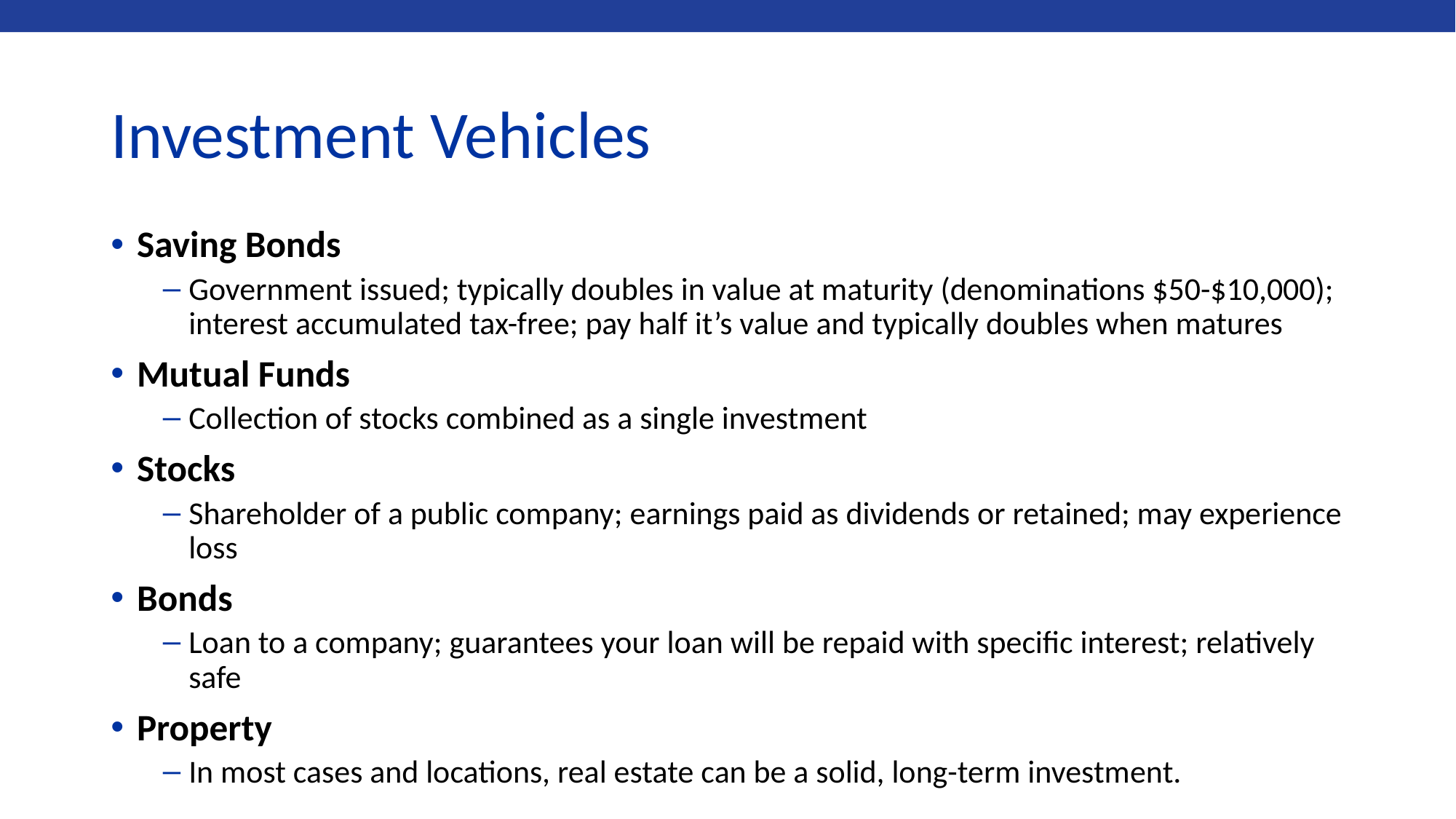

# Investment Vehicles
Saving Bonds
Government issued; typically doubles in value at maturity (denominations $50-$10,000); interest accumulated tax-free; pay half it’s value and typically doubles when matures
Mutual Funds
Collection of stocks combined as a single investment
Stocks
Shareholder of a public company; earnings paid as dividends or retained; may experience loss
Bonds
Loan to a company; guarantees your loan will be repaid with specific interest; relatively safe
Property
In most cases and locations, real estate can be a solid, long-term investment.